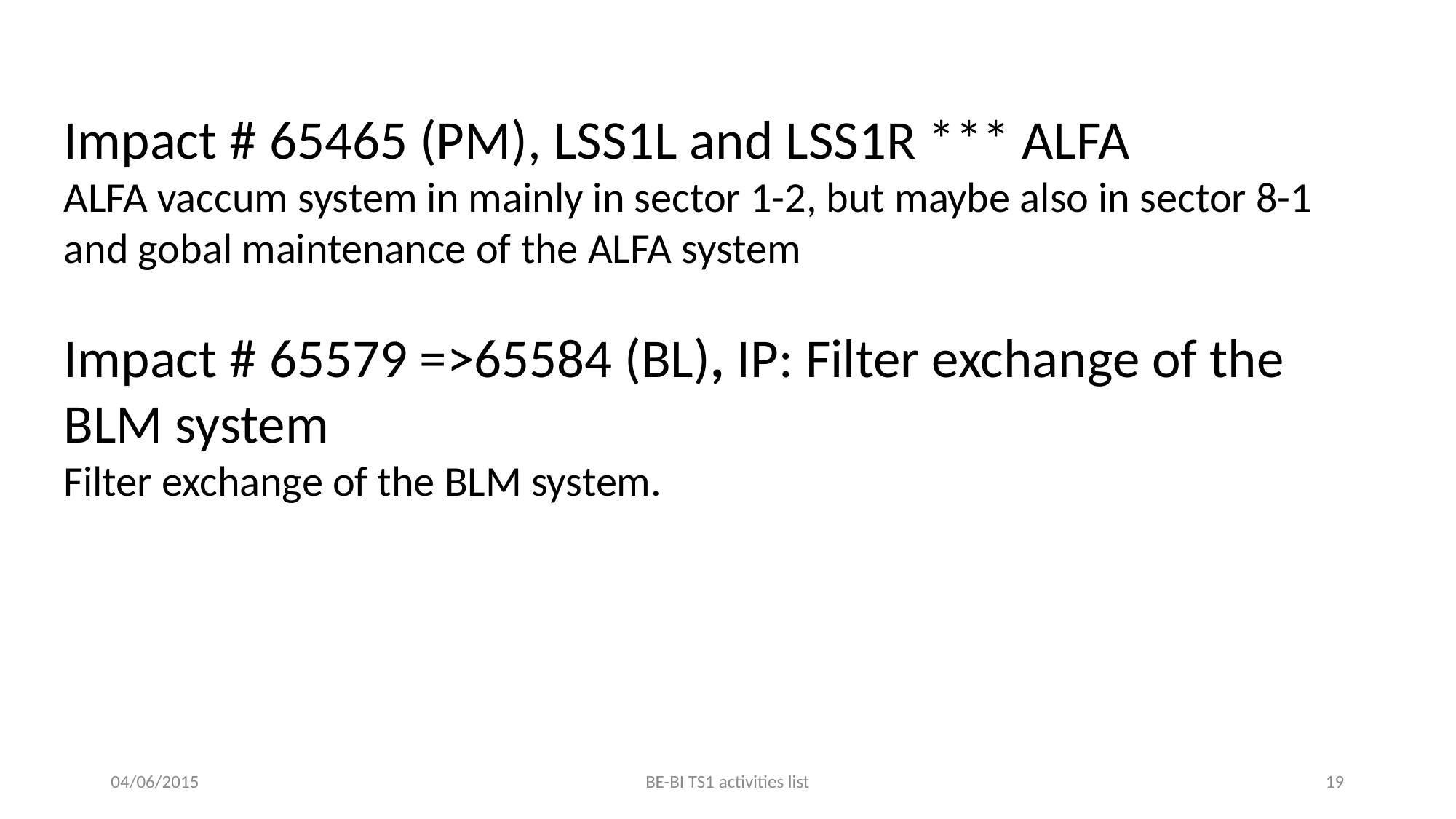

Impact # 65465 (PM), LSS1L and LSS1R *** ALFA
ALFA vaccum system in mainly in sector 1-2, but maybe also in sector 8-1 and gobal maintenance of the ALFA system

Impact # 65579 =>65584 (BL), IP: Filter exchange of the BLM system
Filter exchange of the BLM system.

04/06/2015
BE-BI TS1 activities list
19